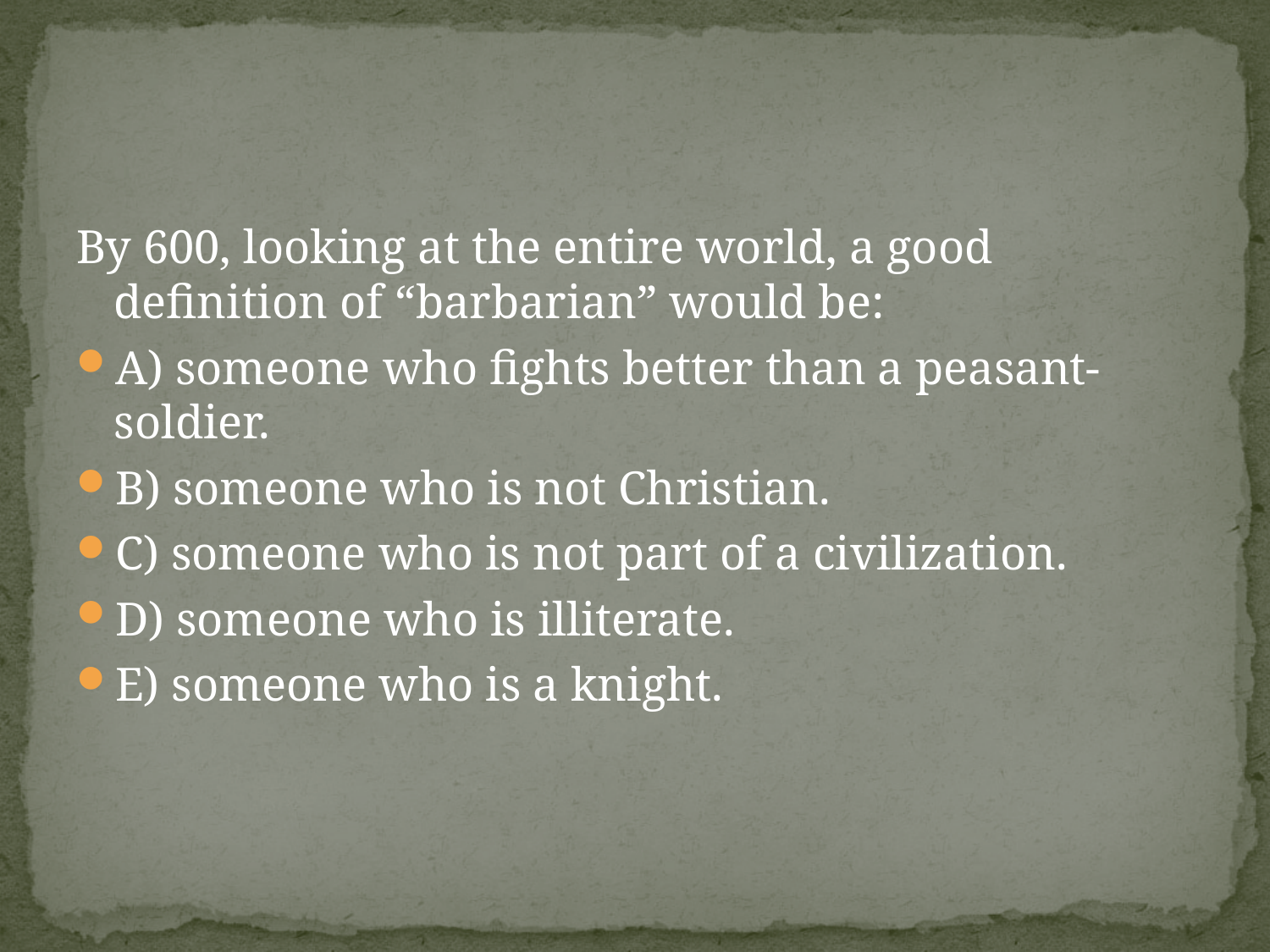

#
By 600, looking at the entire world, a good definition of “barbarian” would be:
A) someone who fights better than a peasant-soldier.
B) someone who is not Christian.
C) someone who is not part of a civilization.
D) someone who is illiterate.
E) someone who is a knight.